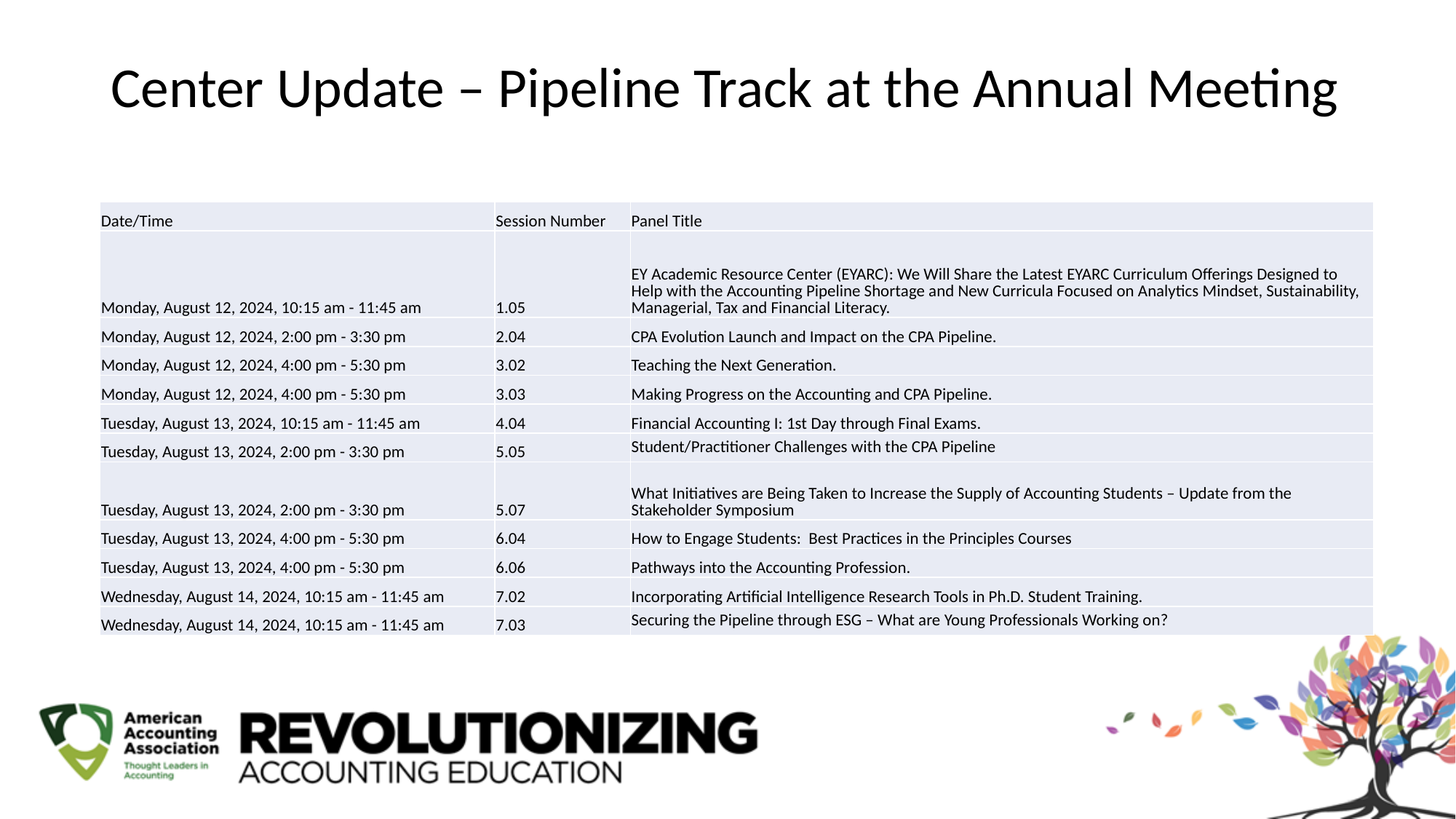

# Center Update – Pipeline Track at the Annual Meeting
| Date/Time | Session Number | Panel Title |
| --- | --- | --- |
| Monday, August 12, 2024, 10:15 am - 11:45 am | 1.05 | EY Academic Resource Center (EYARC): We Will Share the Latest EYARC Curriculum Offerings Designed to Help with the Accounting Pipeline Shortage and New Curricula Focused on Analytics Mindset, Sustainability, Managerial, Tax and Financial Literacy. |
| Monday, August 12, 2024, 2:00 pm - 3:30 pm | 2.04 | CPA Evolution Launch and Impact on the CPA Pipeline. |
| Monday, August 12, 2024, 4:00 pm - 5:30 pm | 3.02 | Teaching the Next Generation. |
| Monday, August 12, 2024, 4:00 pm - 5:30 pm | 3.03 | Making Progress on the Accounting and CPA Pipeline. |
| Tuesday, August 13, 2024, 10:15 am - 11:45 am | 4.04 | Financial Accounting I: 1st Day through Final Exams. |
| Tuesday, August 13, 2024, 2:00 pm - 3:30 pm | 5.05 | Student/Practitioner Challenges with the CPA Pipeline |
| Tuesday, August 13, 2024, 2:00 pm - 3:30 pm | 5.07 | What Initiatives are Being Taken to Increase the Supply of Accounting Students – Update from the Stakeholder Symposium |
| Tuesday, August 13, 2024, 4:00 pm - 5:30 pm | 6.04 | How to Engage Students: Best Practices in the Principles Courses |
| Tuesday, August 13, 2024, 4:00 pm - 5:30 pm | 6.06 | Pathways into the Accounting Profession. |
| Wednesday, August 14, 2024, 10:15 am - 11:45 am | 7.02 | Incorporating Artificial Intelligence Research Tools in Ph.D. Student Training. |
| Wednesday, August 14, 2024, 10:15 am - 11:45 am | 7.03 | Securing the Pipeline through ESG – What are Young Professionals Working on? |